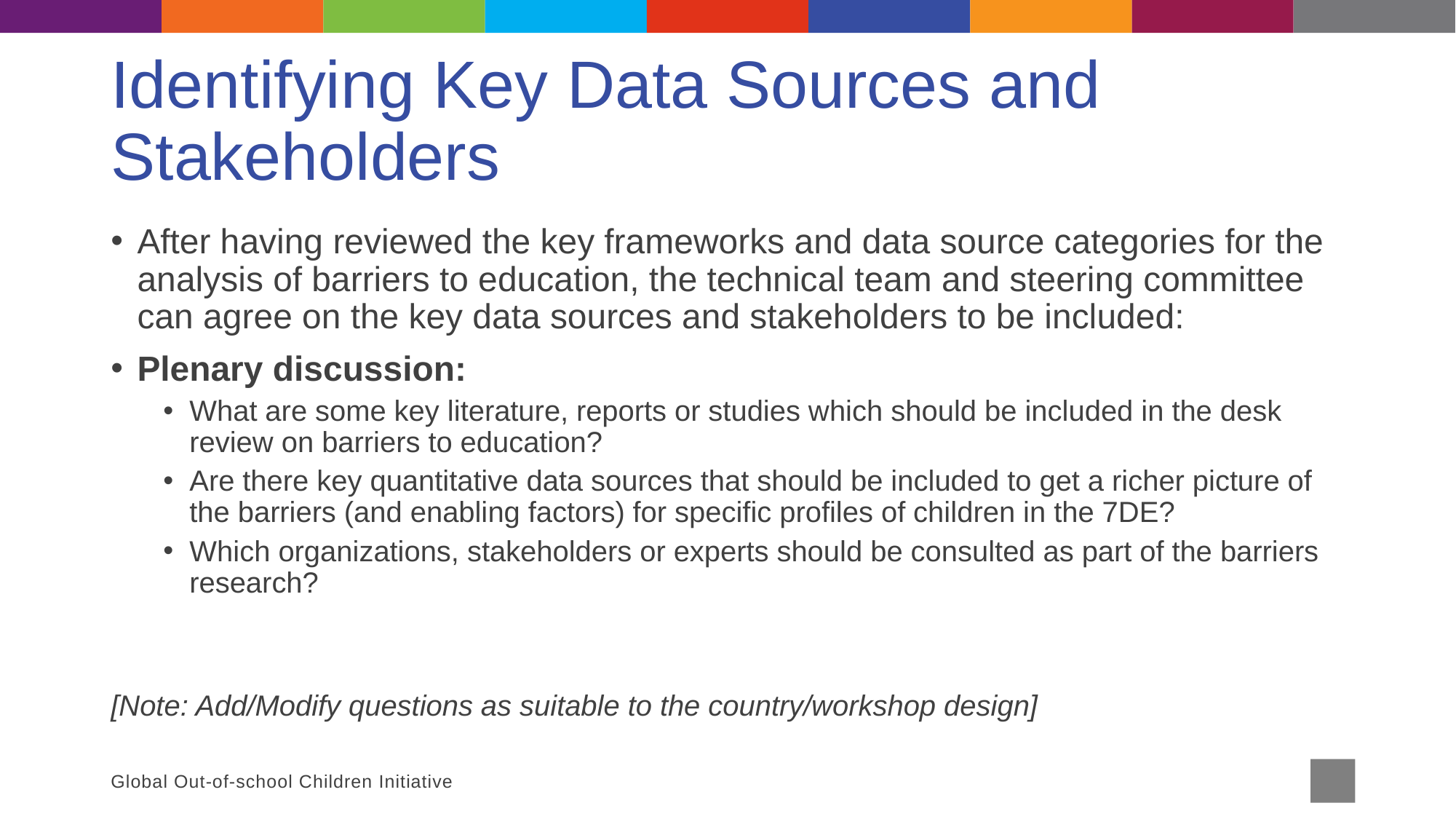

# Identifying Key Data Sources and Stakeholders
After having reviewed the key frameworks and data source categories for the analysis of barriers to education, the technical team and steering committee can agree on the key data sources and stakeholders to be included:
Plenary discussion:
What are some key literature, reports or studies which should be included in the desk review on barriers to education?
Are there key quantitative data sources that should be included to get a richer picture of the barriers (and enabling factors) for specific profiles of children in the 7DE?
Which organizations, stakeholders or experts should be consulted as part of the barriers research?

[Note: Add/Modify questions as suitable to the country/workshop design]

Global Out-of-school Children Initiative
27